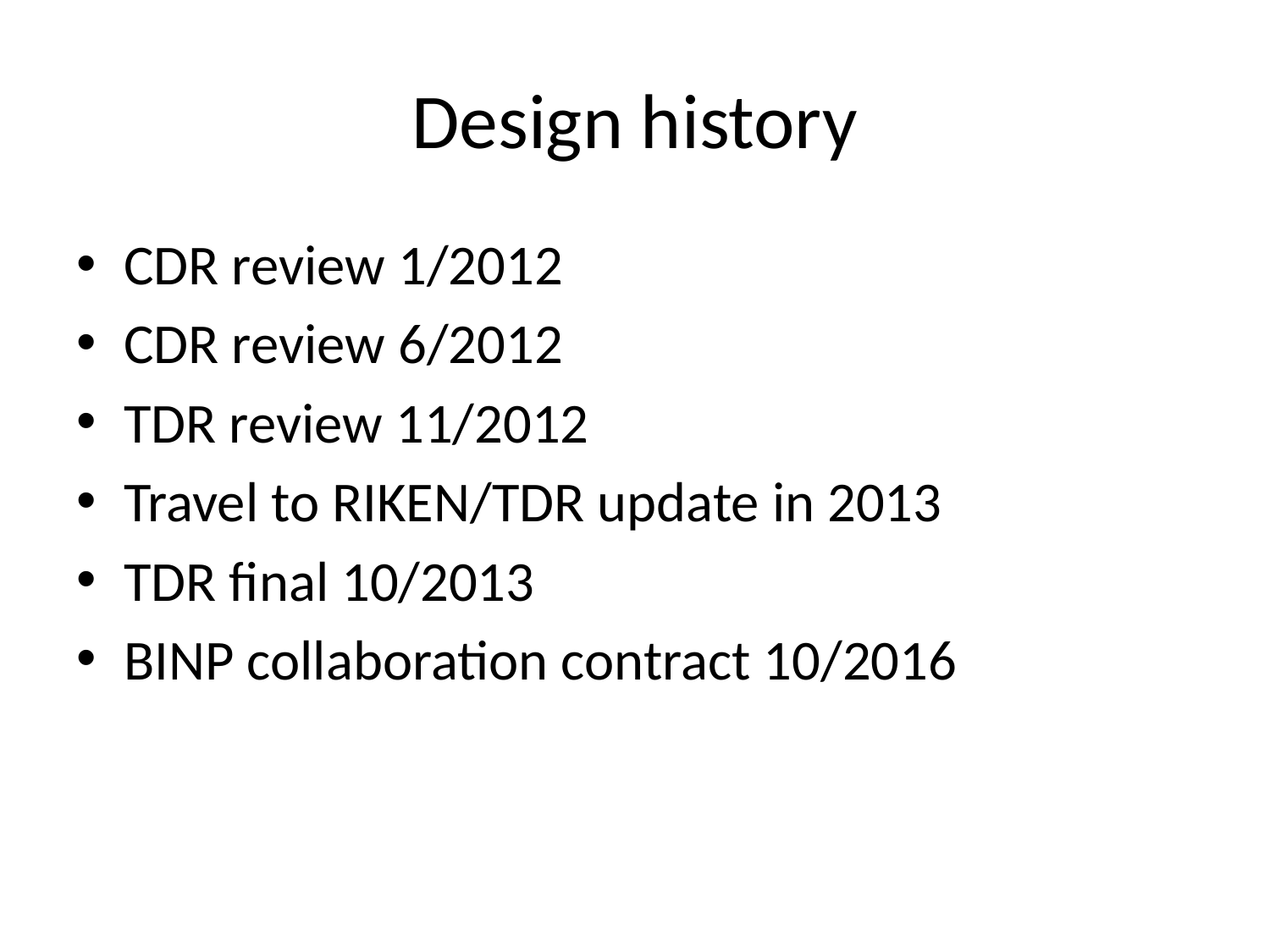

# Design history
CDR review 1/2012
CDR review 6/2012
TDR review 11/2012
Travel to RIKEN/TDR update in 2013
TDR final 10/2013
BINP collaboration contract 10/2016